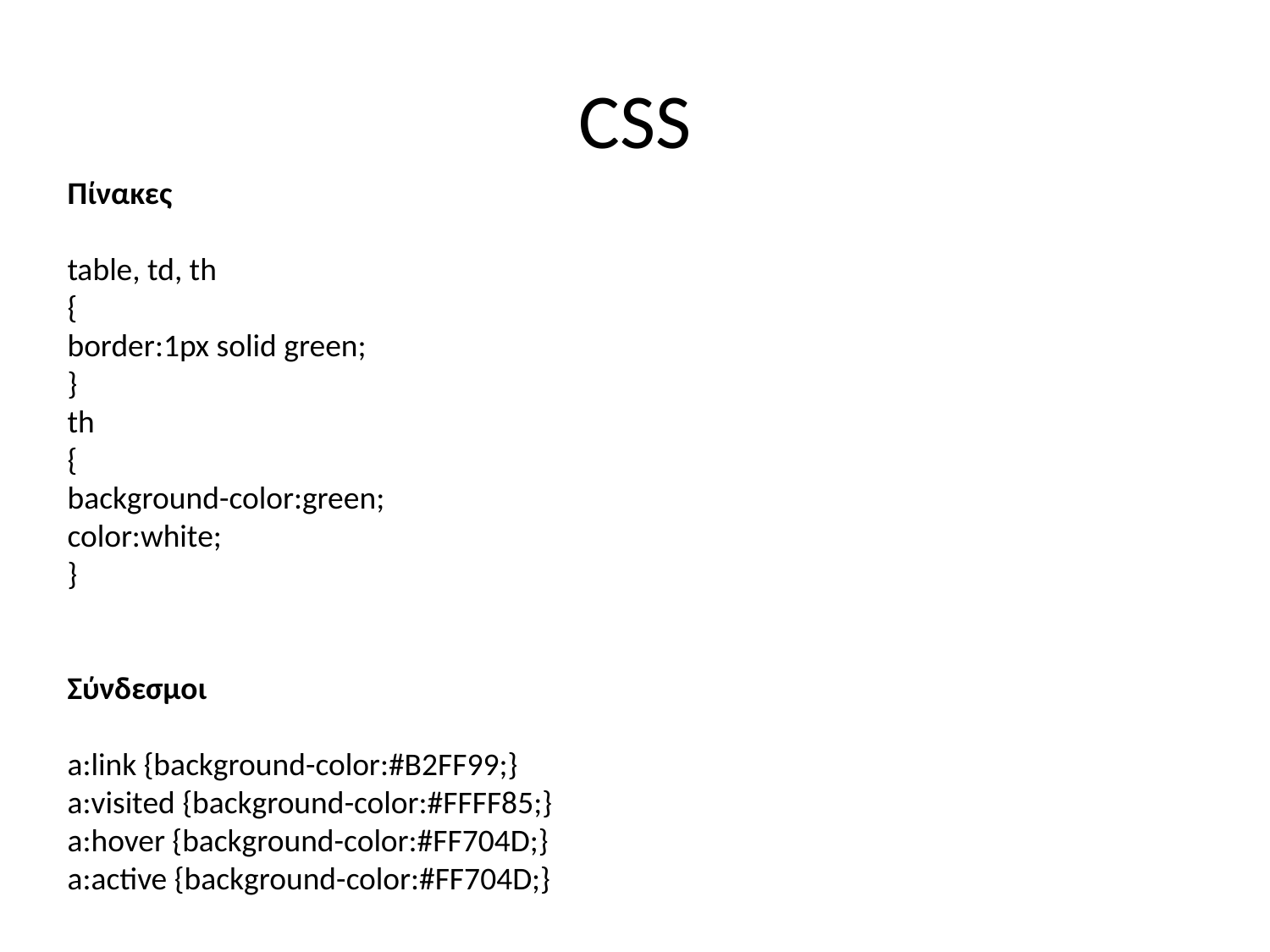

# CSS
Πίνακες

table, td, th
{
border:1px solid green;
}
th
{
background-color:green;
color:white;
}

Σύνδεσμοι

a:link {background-color:#B2FF99;}
a:visited {background-color:#FFFF85;}
a:hover {background-color:#FF704D;}
a:active {background-color:#FF704D;}